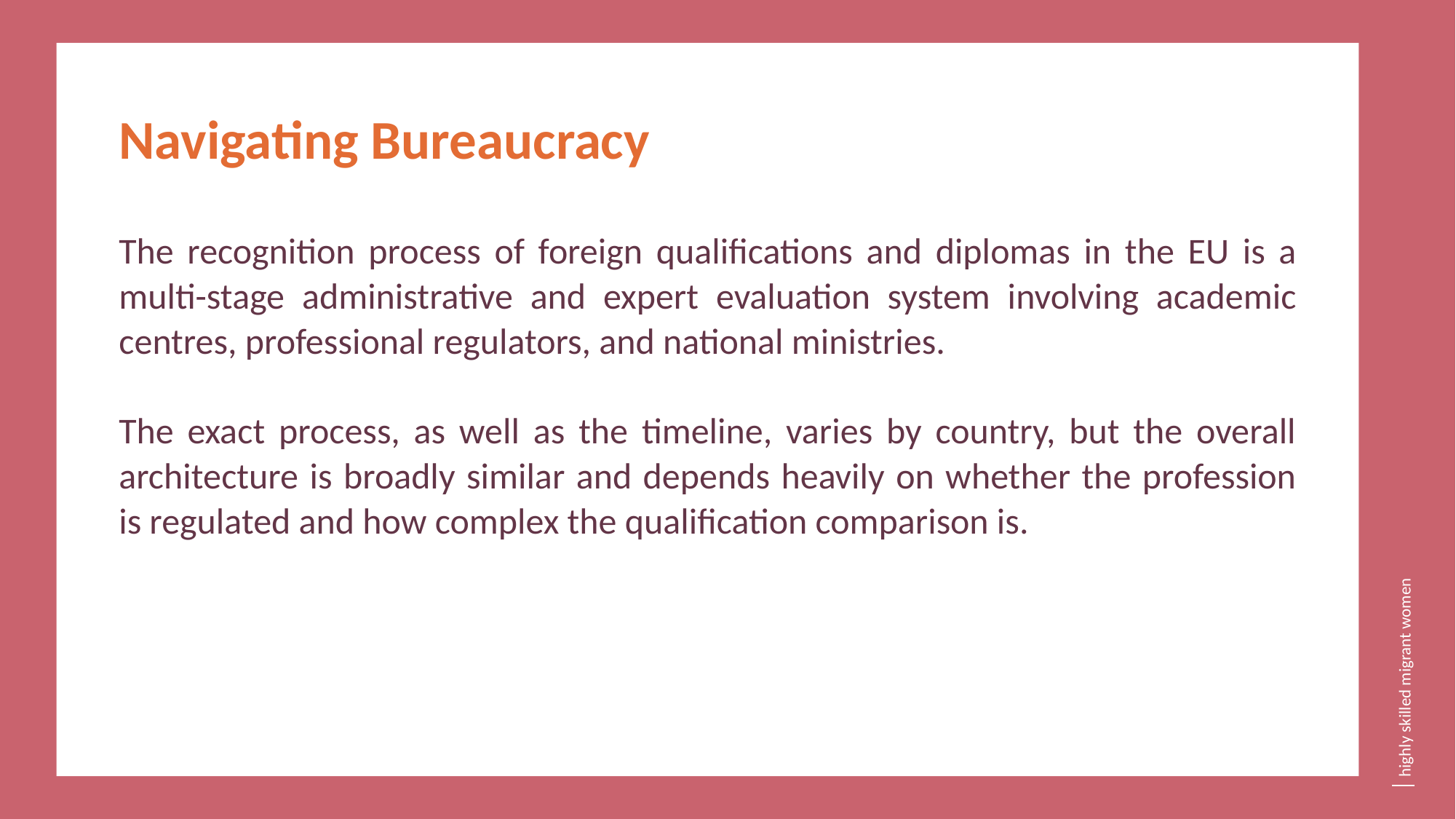

Navigating Bureaucracy

The recognition process of foreign qualifications and diplomas in the EU is a multi-stage administrative and expert evaluation system involving academic centres, professional regulators, and national ministries.

The exact process, as well as the timeline, varies by country, but the overall architecture is broadly similar and depends heavily on whether the profession is regulated and how complex the qualification comparison is.